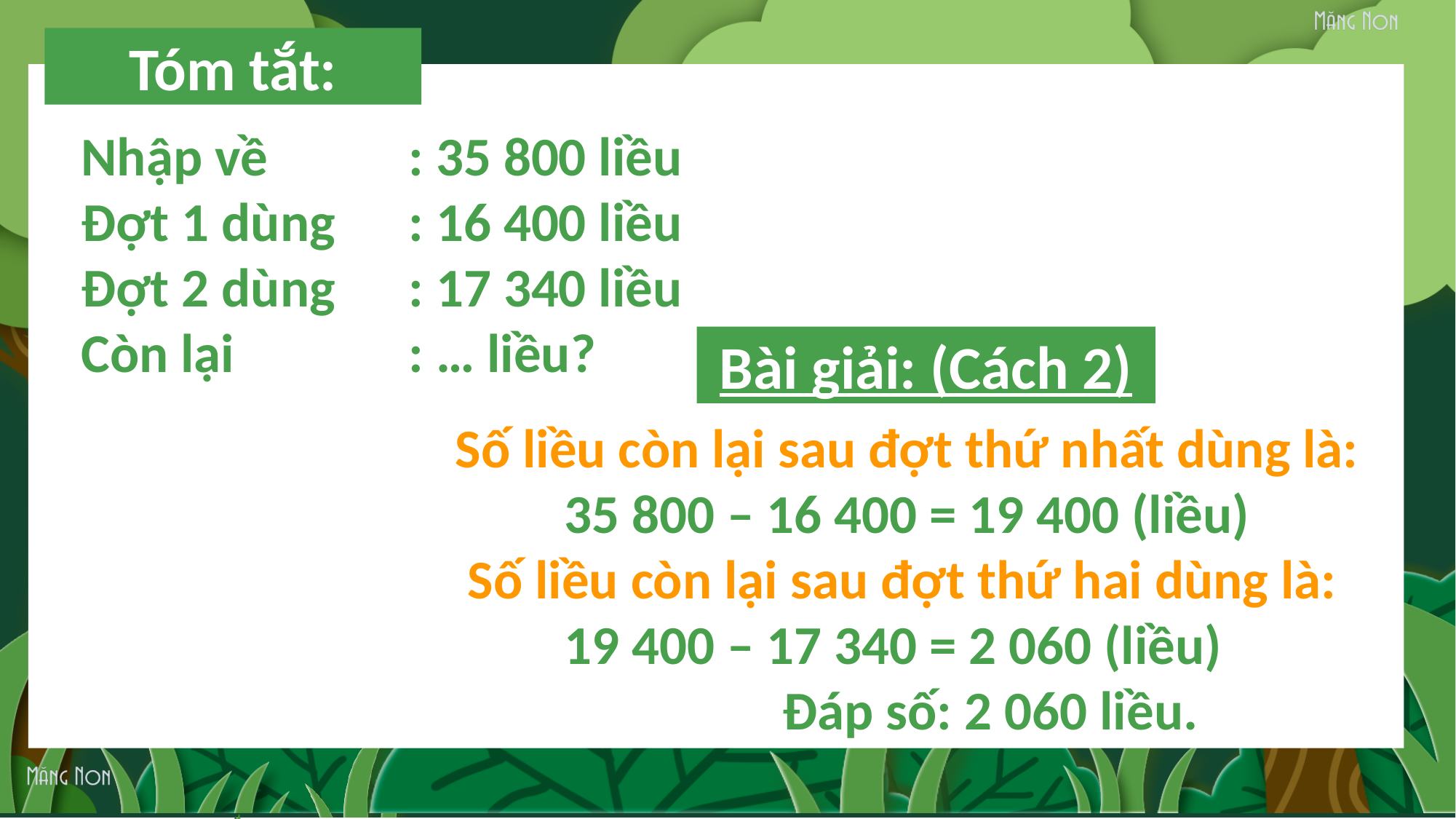

Tóm tắt:
Nhập về 		: 35 800 liều
Đợt 1 dùng	: 16 400 liều
Đợt 2 dùng	: 17 340 liều
Còn lại		: … liều?
Bài giải: (Cách 2)
Số liều còn lại sau đợt thứ nhất dùng là:
	35 800 – 16 400 = 19 400 (liều)
 Số liều còn lại sau đợt thứ hai dùng là:
	19 400 – 17 340 = 2 060 (liều)
			Đáp số: 2 060 liều.